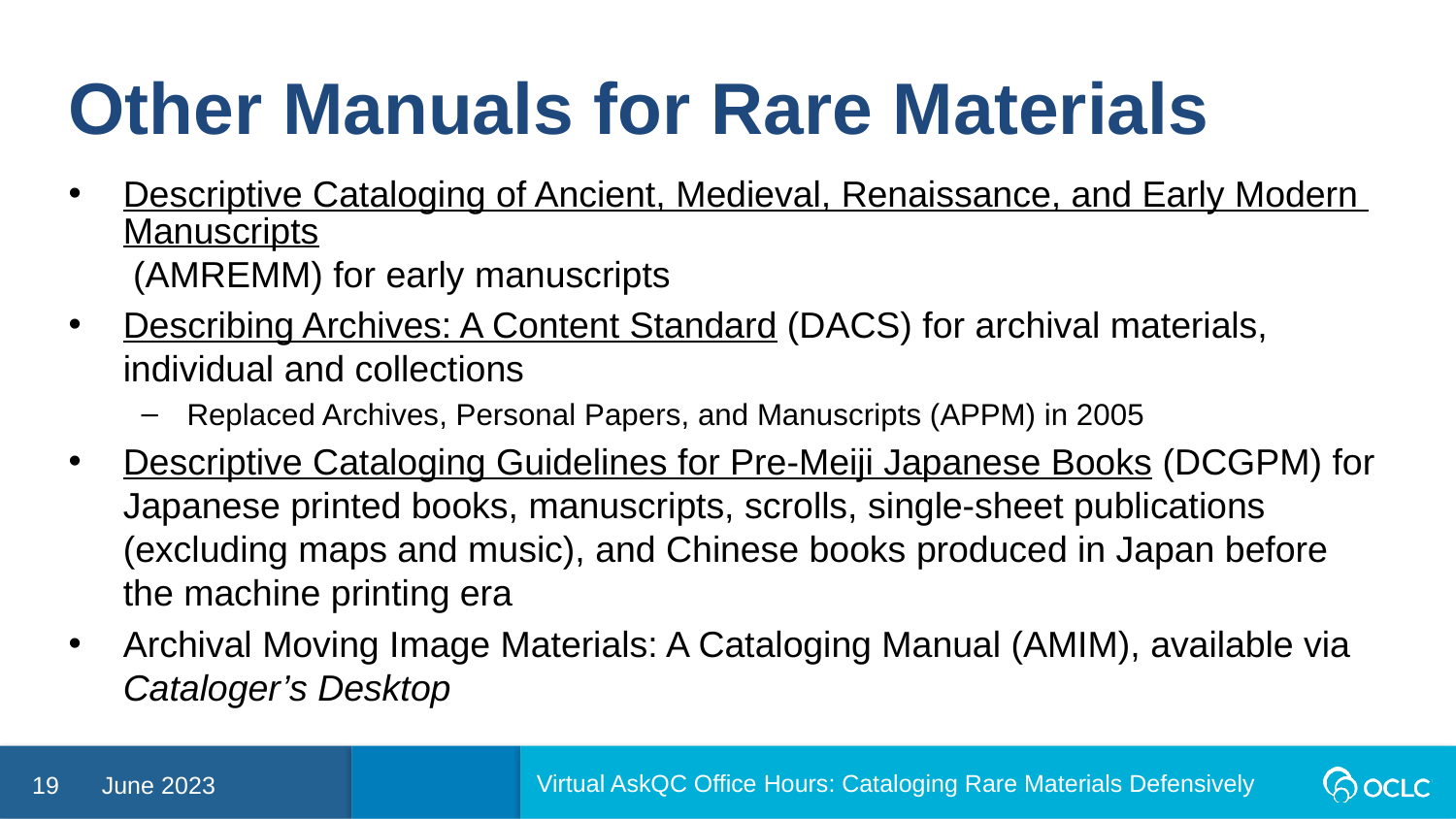

Other Manuals for Rare Materials
Descriptive Cataloging of Ancient, Medieval, Renaissance, and Early Modern Manuscripts (AMREMM) for early manuscripts
Describing Archives: A Content Standard (DACS) for archival materials, individual and collections
Replaced Archives, Personal Papers, and Manuscripts (APPM) in 2005
Descriptive Cataloging Guidelines for Pre-Meiji Japanese Books (DCGPM) for Japanese printed books, manuscripts, scrolls, single-sheet publications (excluding maps and music), and Chinese books produced in Japan before the machine printing era
Archival Moving Image Materials: A Cataloging Manual (AMIM), available via Cataloger’s Desktop
Virtual AskQC Office Hours: Cataloging Rare Materials Defensively
19
June 2023